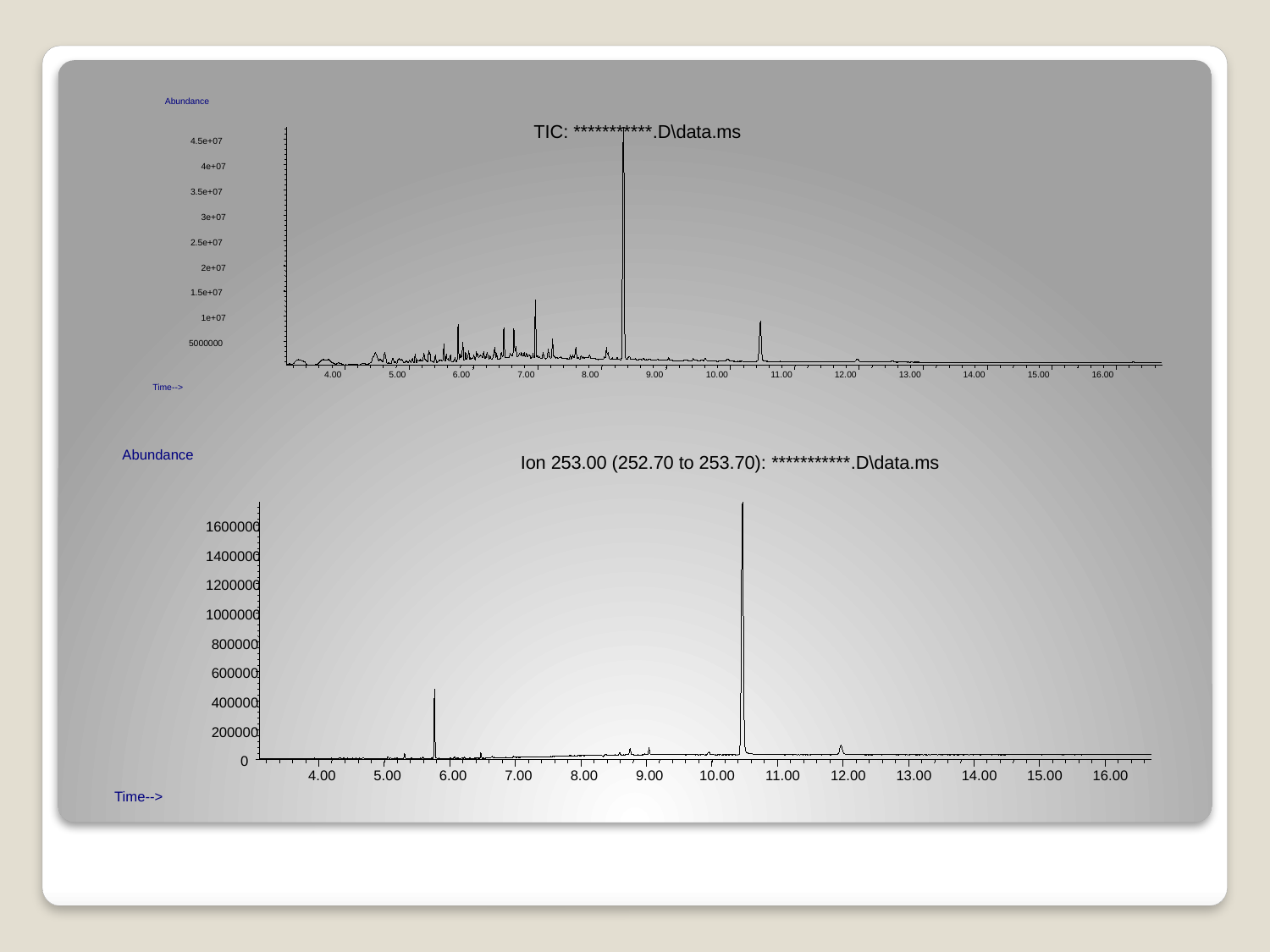

Abundance
TIC: ***********.D\data.ms

 4.5e+07

   4e+07

 3.5e+07

   3e+07

 2.5e+07

   2e+07

 1.5e+07

   1e+07

5000000

4.00
5.00
6.00
7.00
8.00
9.00
10.00
11.00
12.00
13.00
14.00
15.00
16.00
Time-->

Abundance
Ion 253.00 (252.70 to 253.70): ***********.D\data.ms

1600000

1400000

1200000

1000000

800000

600000

400000

200000

0

4.00
5.00
6.00
7.00
8.00
9.00
10.00
11.00
12.00
13.00
14.00
15.00
16.00
Time-->